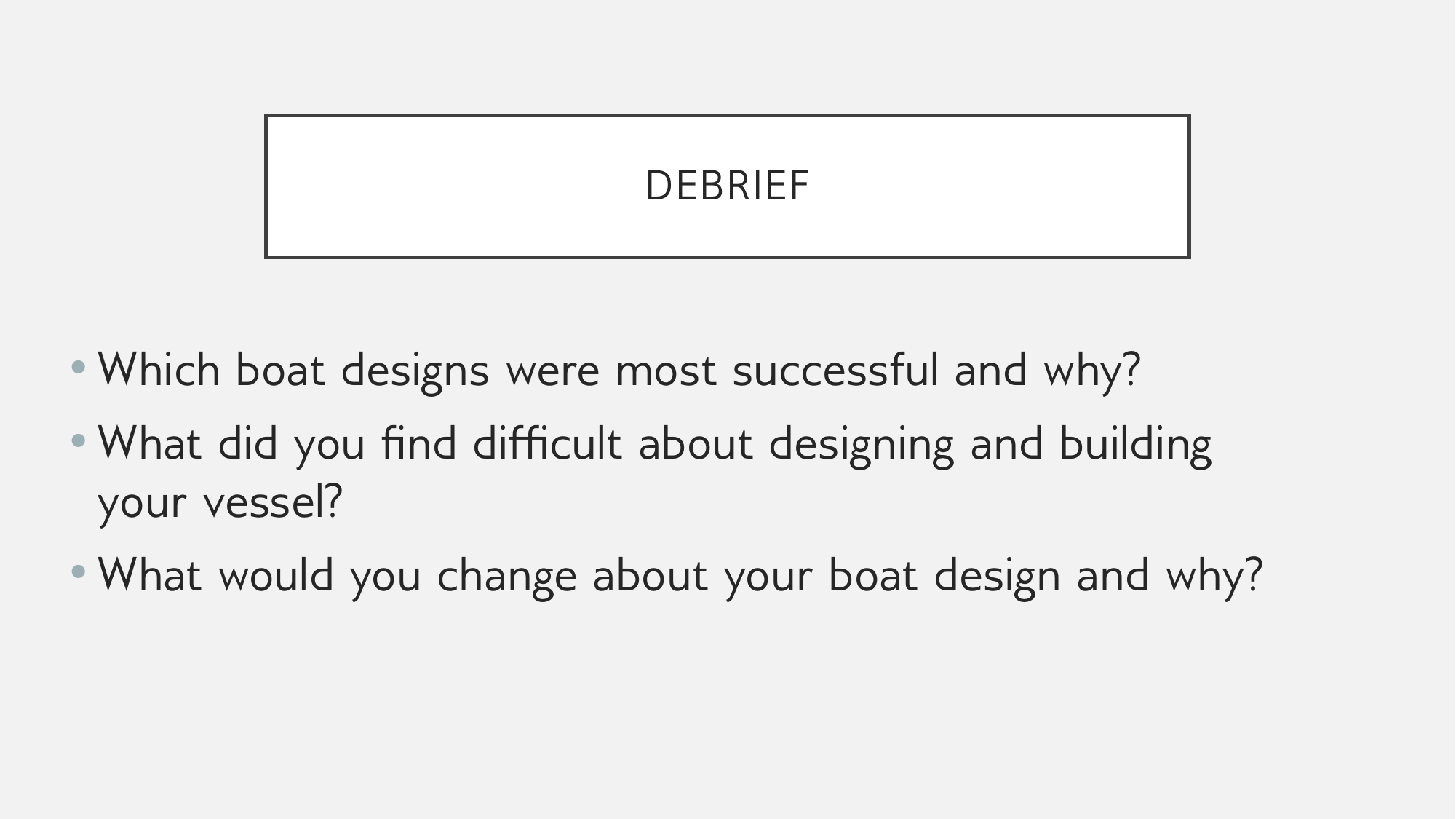

# Debrief
Which boat designs were most successful and why?
What did you find difficult about designing and building your vessel?
What would you change about your boat design and why?